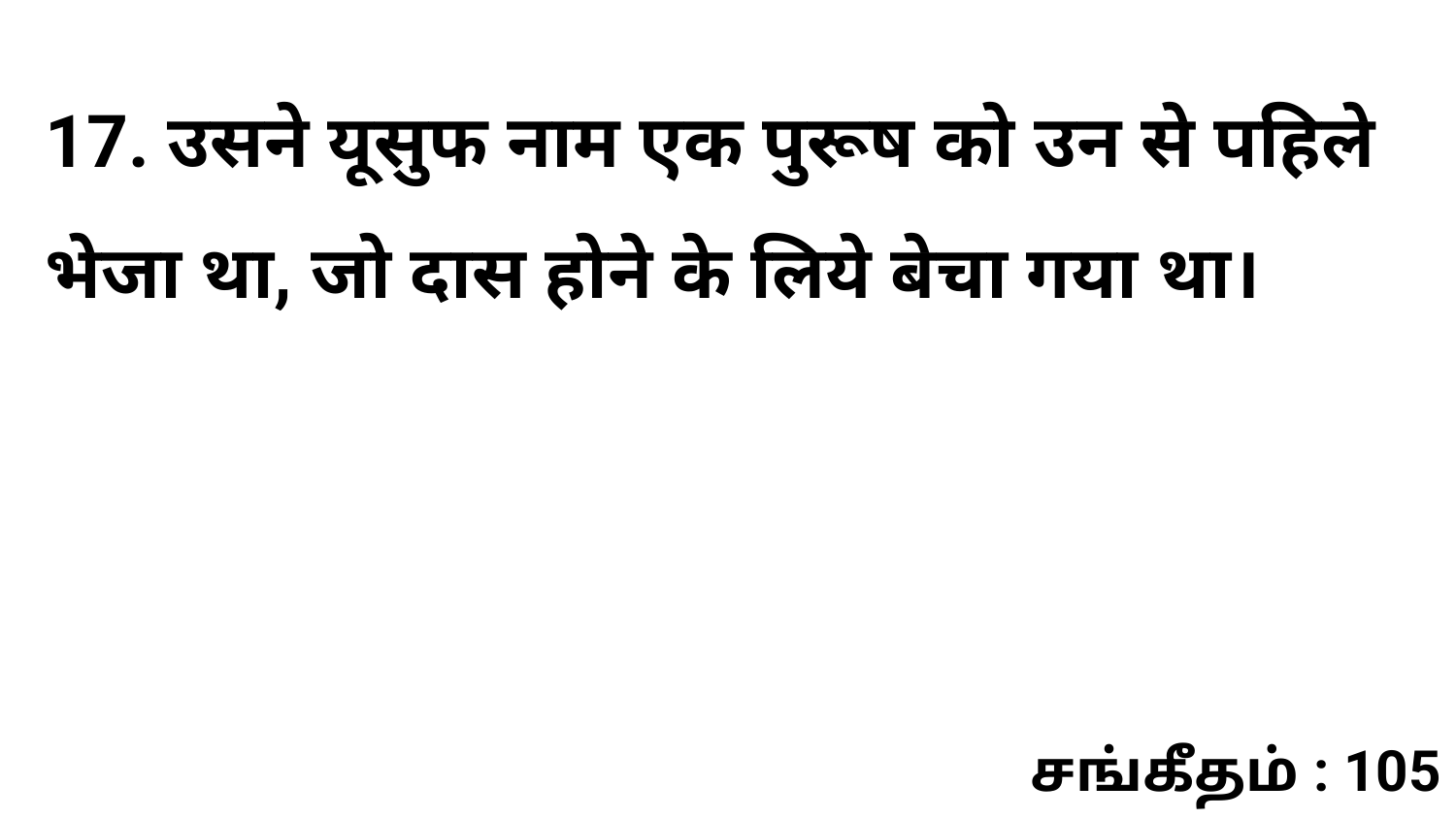

17. उसने यूसुफ नाम एक पुरूष को उन से पहिले भेजा था, जो दास होने के लिये बेचा गया था।
சங்கீதம் : 105